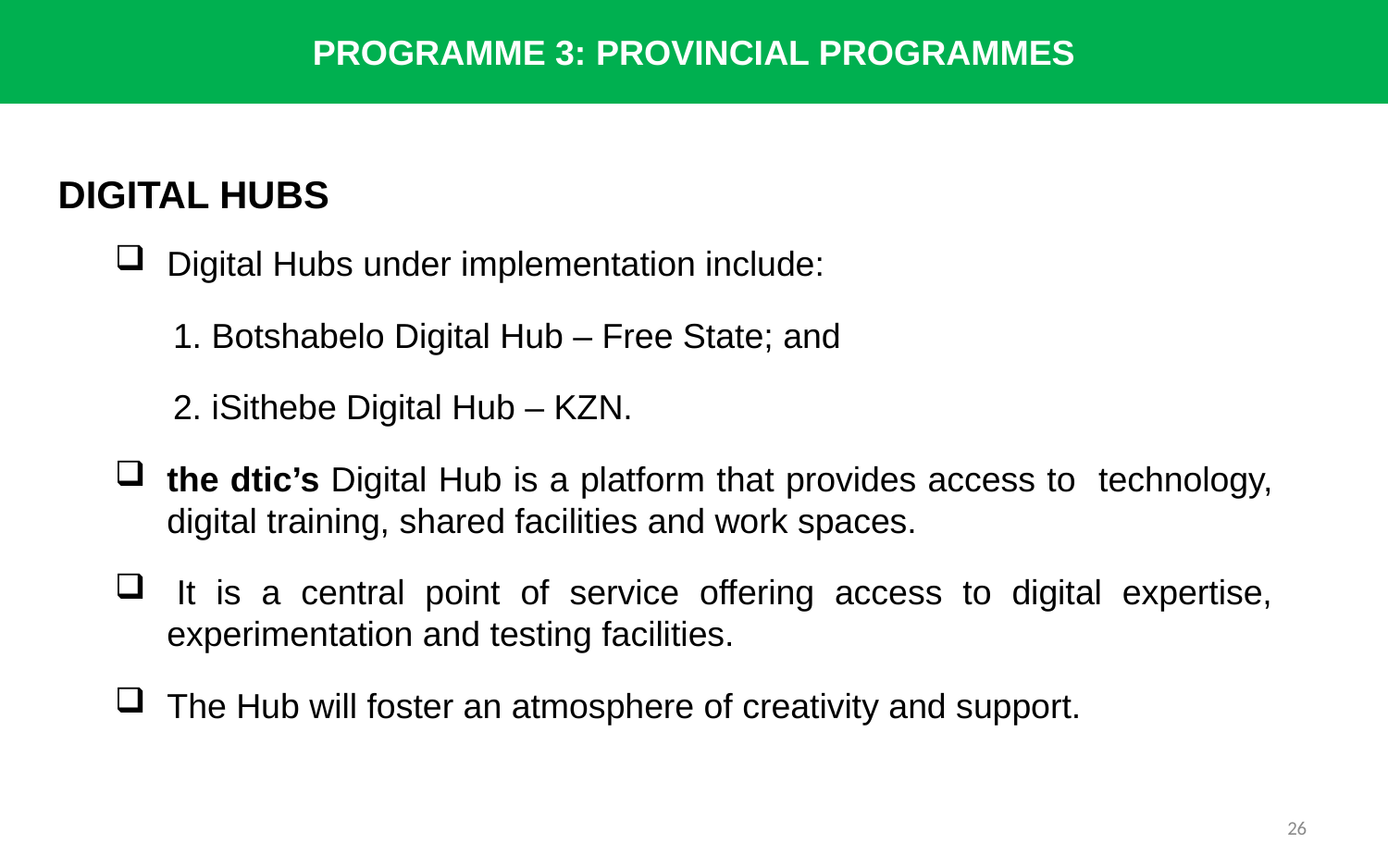

PROGRAMME 3: PROVINCIAL PROGRAMMES
# DIGITAL HUBS
Digital Hubs under implementation include:
      1. Botshabelo Digital Hub – Free State; and
      2. iSithebe Digital Hub – KZN.
the dtic’s Digital Hub is a platform that provides access to  technology, digital training, shared facilities and work spaces.
 It is a central point of service offering access to digital expertise, experimentation and testing facilities.
The Hub will foster an atmosphere of creativity and support.
26